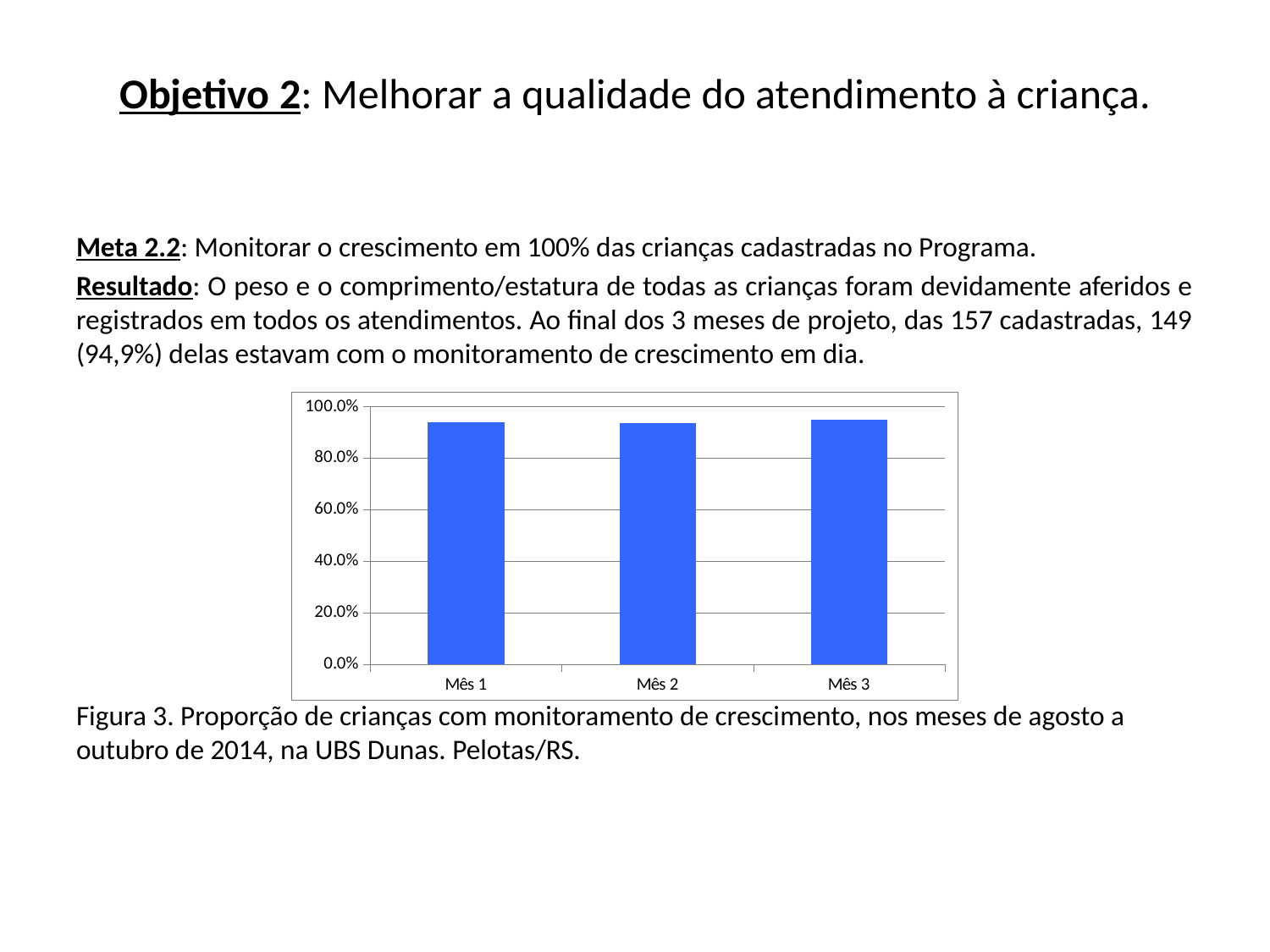

# Objetivo 2: Melhorar a qualidade do atendimento à criança.
Meta 2.2: Monitorar o crescimento em 100% das crianças cadastradas no Programa.
Resultado: O peso e o comprimento/estatura de todas as crianças foram devidamente aferidos e registrados em todos os atendimentos. Ao final dos 3 meses de projeto, das 157 cadastradas, 149 (94,9%) delas estavam com o monitoramento de crescimento em dia.

Figura 3. Proporção de crianças com monitoramento de crescimento, nos meses de agosto a outubro de 2014, na UBS Dunas. Pelotas/RS.

### Chart

| Category | Proporção de crianças com monitoramento de crescimento |
|---|---|
| Mês 1 | 0.938271604938272 |
| Mês 2 | 0.937007874015748 |
| Mês 3 | 0.949044585987261 |